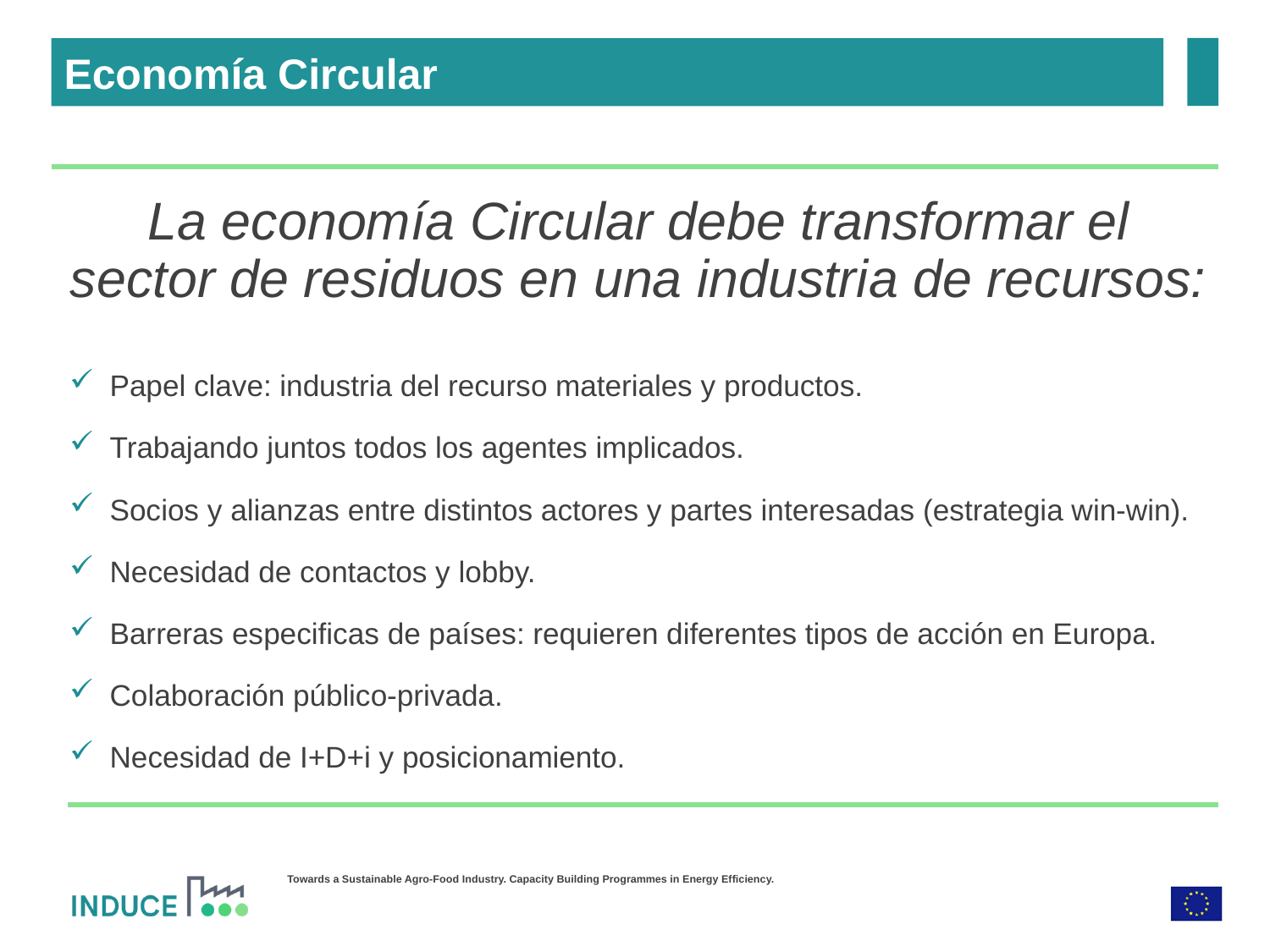

Economía Circular
La economía Circular debe transformar el sector de residuos en una industria de recursos:

Papel clave: industria del recurso materiales y productos.
Trabajando juntos todos los agentes implicados.
Socios y alianzas entre distintos actores y partes interesadas (estrategia win-win).
Necesidad de contactos y lobby.
Barreras especificas de países: requieren diferentes tipos de acción en Europa.
Colaboración público-privada.
Necesidad de I+D+i y posicionamiento.